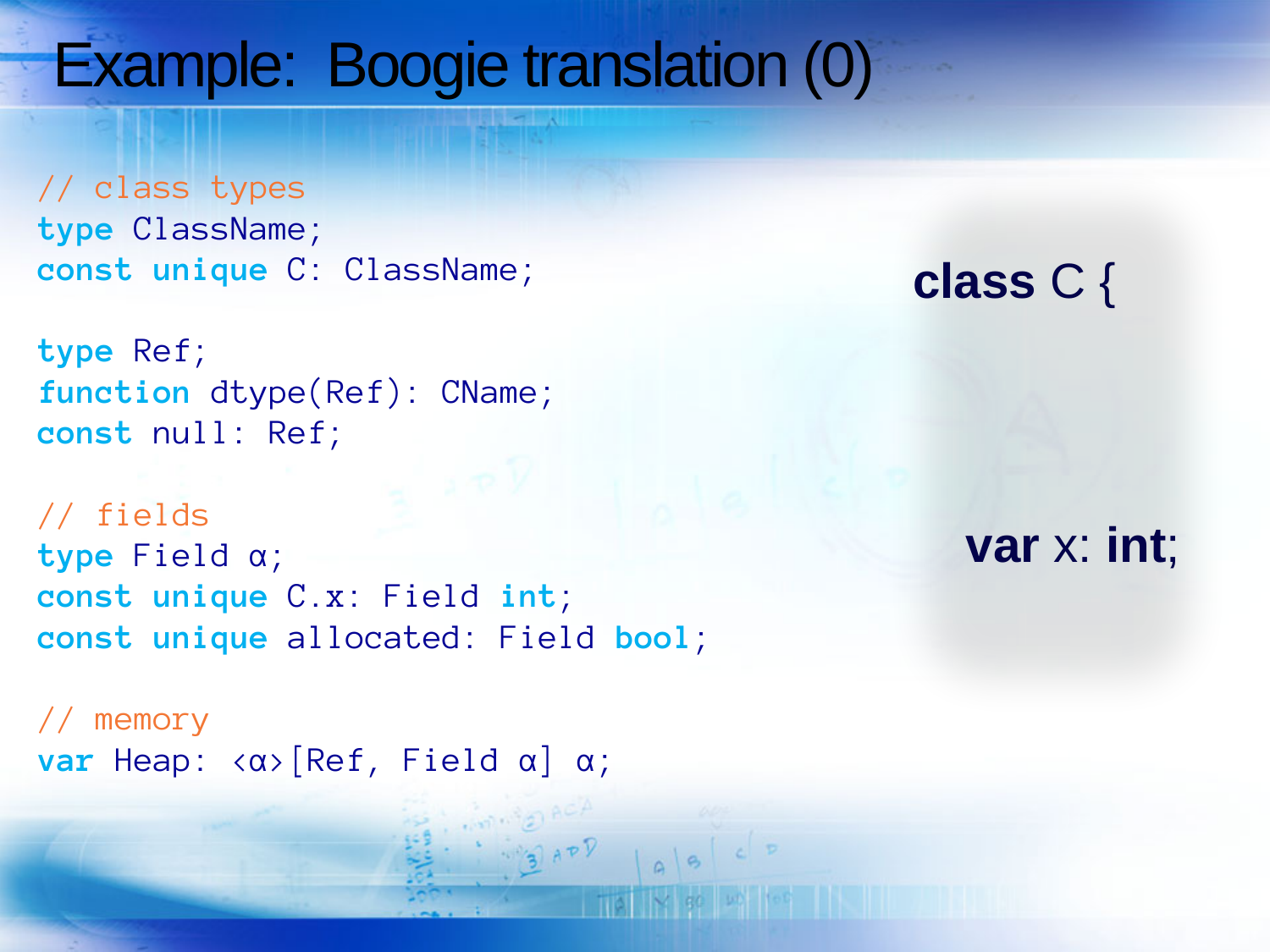

# Example:  Boogie translation (0)
class C {

	var x: int;
// class types
type ClassName;
const unique C: ClassName;

type Ref;
function dtype(Ref): CName;
const null: Ref;

// fields
type Field α;
const unique C.x: Field int;
const unique allocated: Field bool;

// memory
var Heap: <α>[Ref, Field α] α;